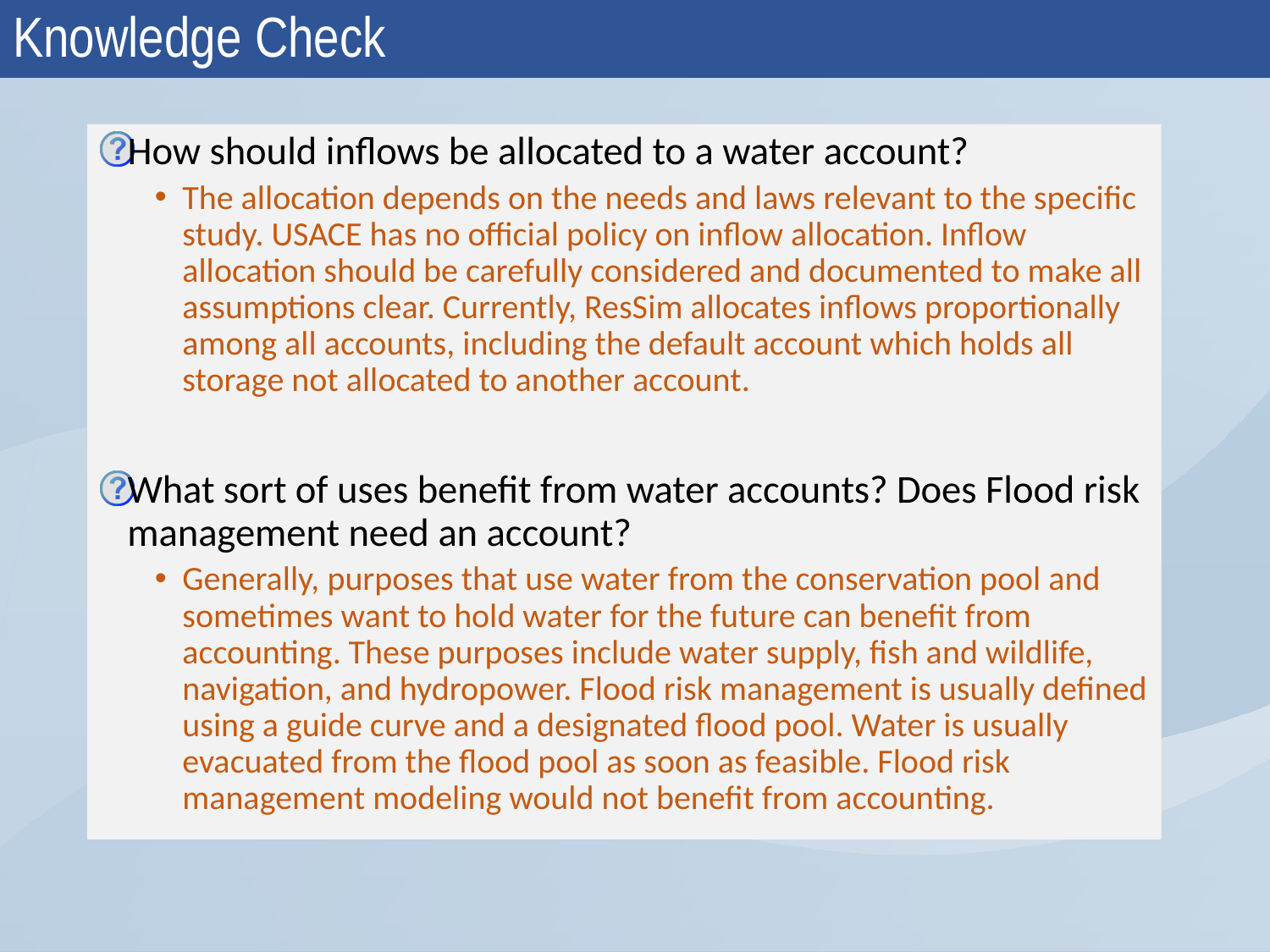

# Knowledge Check
How should inflows be allocated to a water account?
The allocation depends on the needs and laws relevant to the specific study. USACE has no official policy on inflow allocation. Inflow allocation should be carefully considered and documented to make all assumptions clear. Currently, ResSim allocates inflows proportionally among all accounts, including the default account which holds all storage not allocated to another account.

What sort of uses benefit from water accounts? Does Flood risk management need an account?
Generally, purposes that use water from the conservation pool and sometimes want to hold water for the future can benefit from accounting. These purposes include water supply, fish and wildlife, navigation, and hydropower. Flood risk management is usually defined using a guide curve and a designated flood pool. Water is usually evacuated from the flood pool as soon as feasible. Flood risk management modeling would not benefit from accounting.